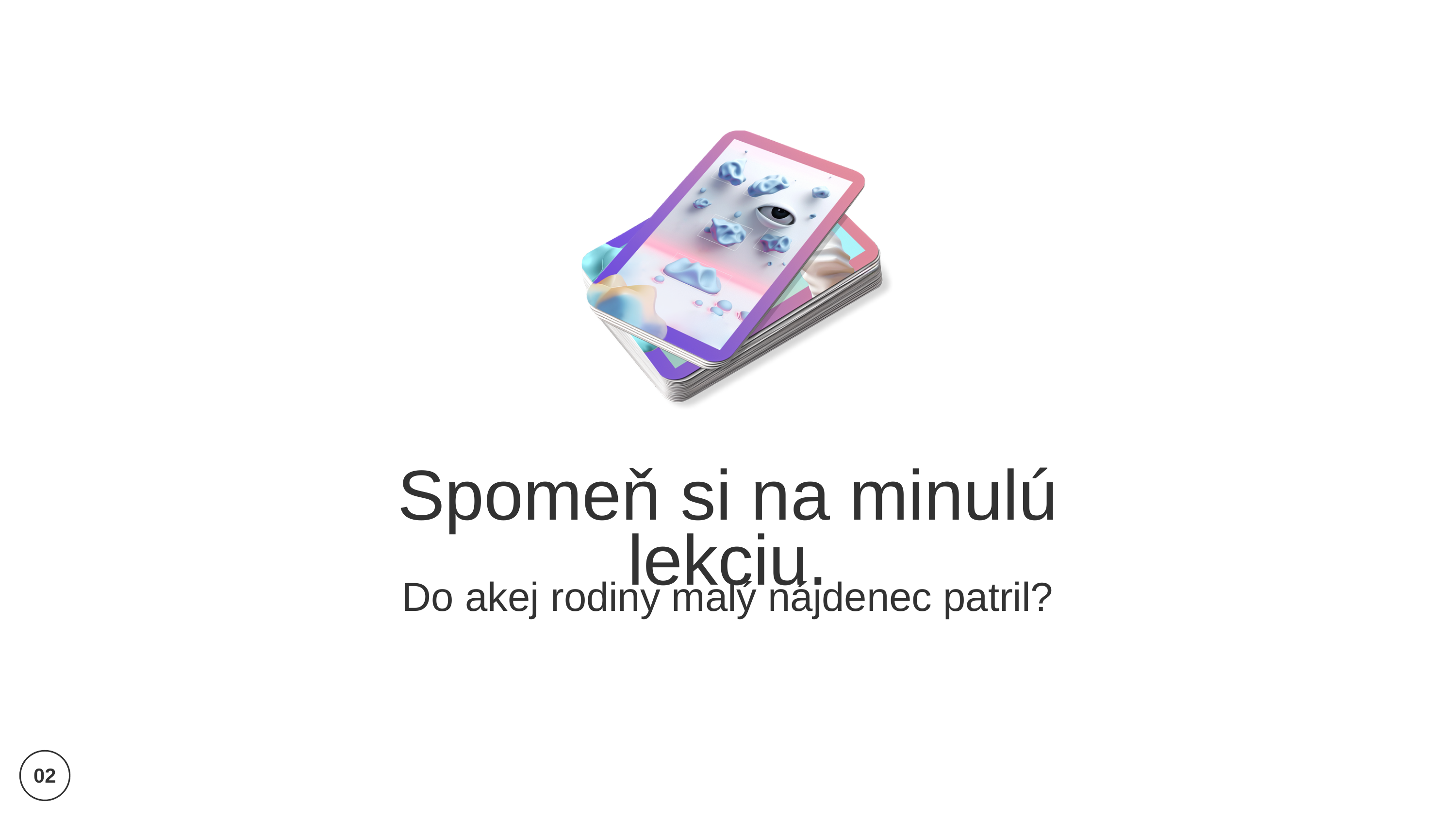

Spomeň si na minulú lekciu.
Do akej rodiny malý nájdenec patril?

02